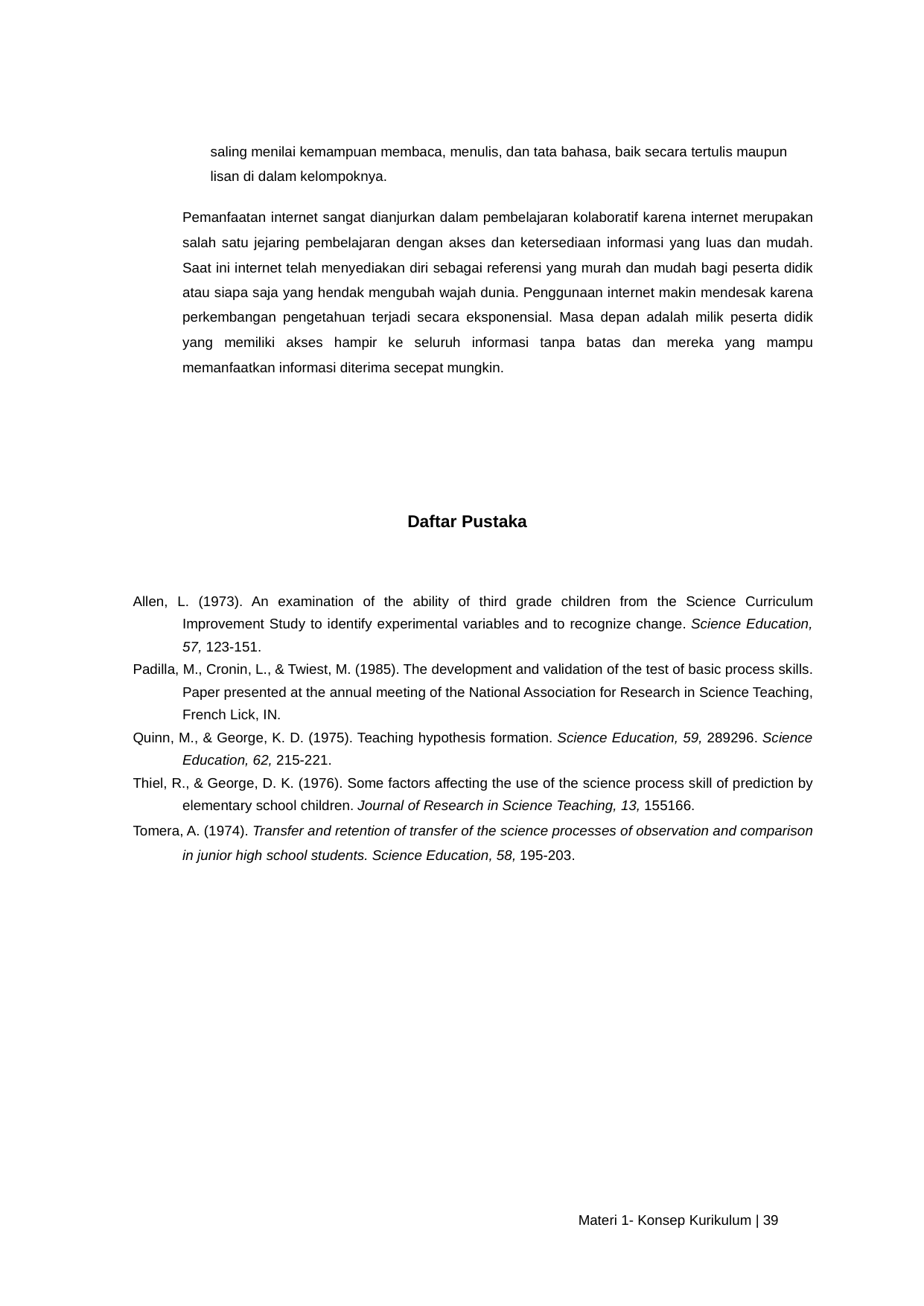

saling menilai kemampuan membaca, menulis, dan tata bahasa, baik secara tertulis maupun lisan di dalam kelompoknya.
Pemanfaatan internet sangat dianjurkan dalam pembelajaran kolaboratif karena internet merupakan salah satu jejaring pembelajaran dengan akses dan ketersediaan informasi yang luas dan mudah. Saat ini internet telah menyediakan diri sebagai referensi yang murah dan mudah bagi peserta didik atau siapa saja yang hendak mengubah wajah dunia. Penggunaan internet makin mendesak karena perkembangan pengetahuan terjadi secara eksponensial. Masa depan adalah milik peserta didik yang memiliki akses hampir ke seluruh informasi tanpa batas dan mereka yang mampu memanfaatkan informasi diterima secepat mungkin.
Daftar Pustaka
Allen, L. (1973). An examination of the ability of third grade children from the Science Curriculum Improvement Study to identify experimental variables and to recognize change. Science Education, 57, 123-151.
Padilla, M., Cronin, L., & Twiest, M. (1985). The development and validation of the test of basic process skills. Paper presented at the annual meeting of the National Association for Research in Science Teaching, French Lick, IN.
Quinn, M., & George, K. D. (1975). Teaching hypothesis formation. Science Education, 59, 289296. Science Education, 62, 215-221.
Thiel, R., & George, D. K. (1976). Some factors affecting the use of the science process skill of prediction by elementary school children. Journal of Research in Science Teaching, 13, 155166.
Tomera, A. (1974). Transfer and retention of transfer of the science processes of observation and comparison in junior high school students. Science Education, 58, 195-203.
Materi 1- Konsep Kurikulum | 39